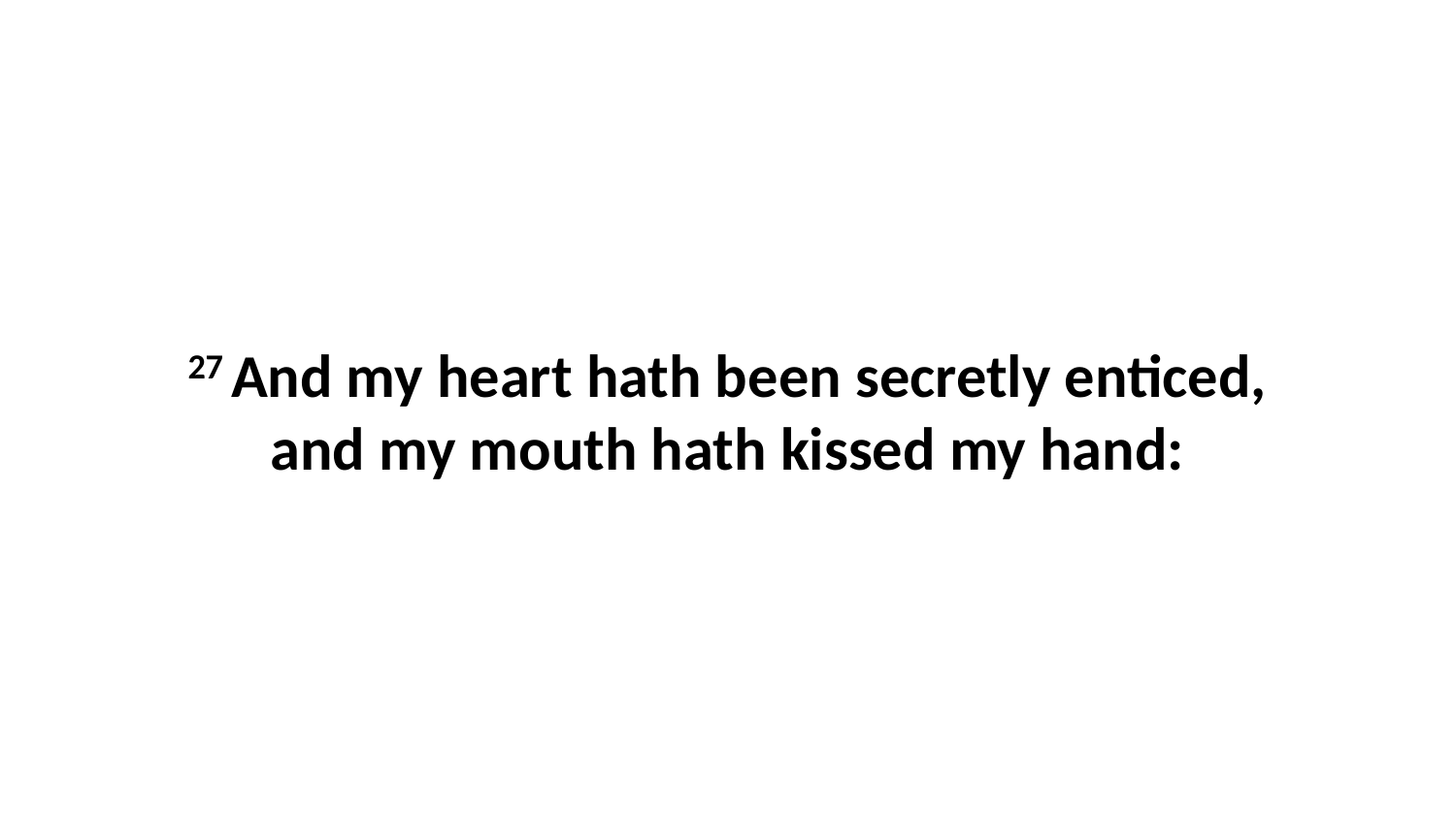

27 And my heart hath been secretly enticed, and my mouth hath kissed my hand: